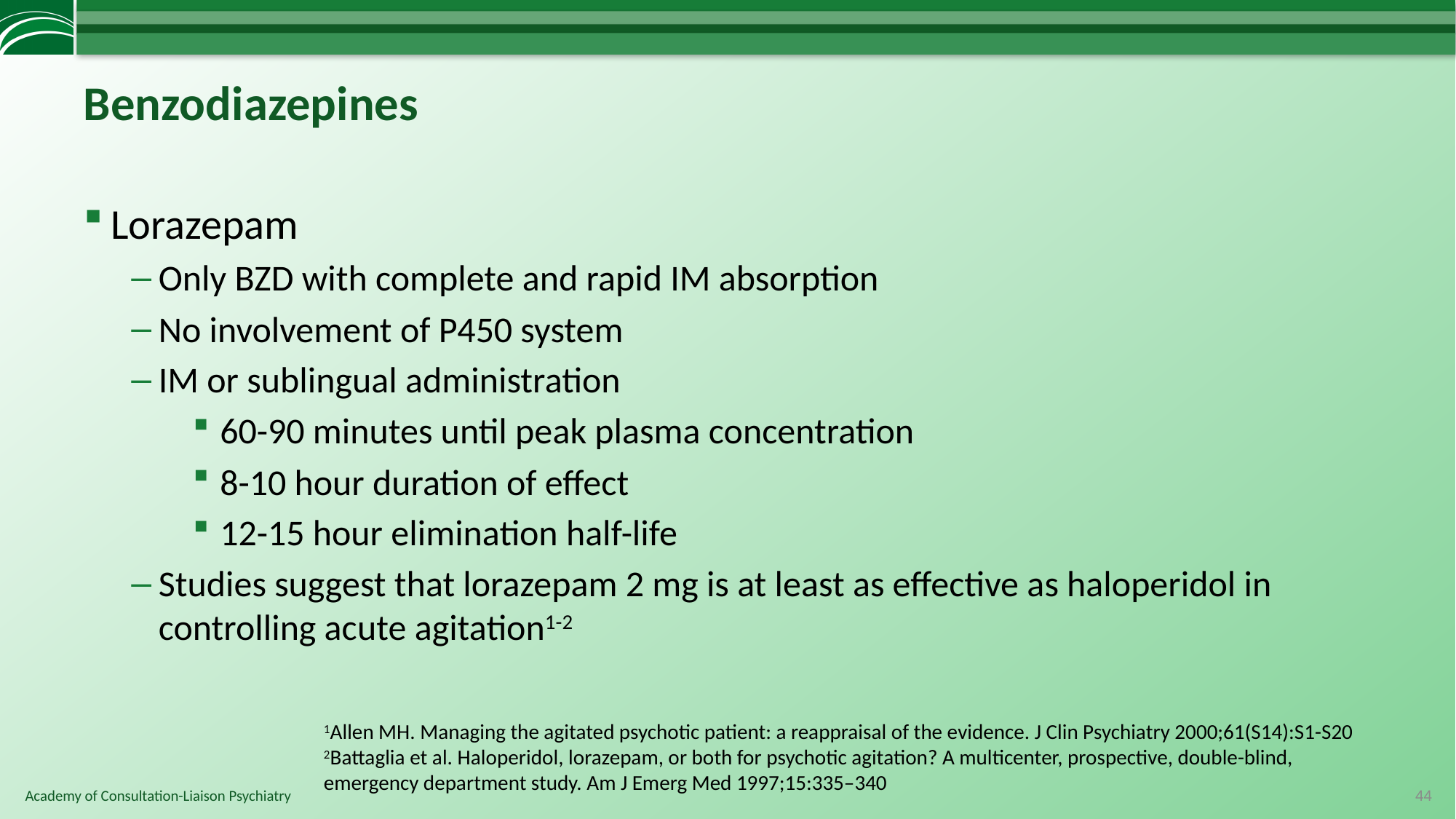

# Benzodiazepines
Lorazepam
Only BZD with complete and rapid IM absorption
No involvement of P450 system
IM or sublingual administration
60-90 minutes until peak plasma concentration
8-10 hour duration of effect
12-15 hour elimination half-life
Studies suggest that lorazepam 2 mg is at least as effective as haloperidol in controlling acute agitation1-2
1Allen MH. Managing the agitated psychotic patient: a reappraisal of the evidence. J Clin Psychiatry 2000;61(S14):S1-S20
2Battaglia et al. Haloperidol, lorazepam, or both for psychotic agitation? A multicenter, prospective, double-blind, emergency department study. Am J Emerg Med 1997;15:335–340
44